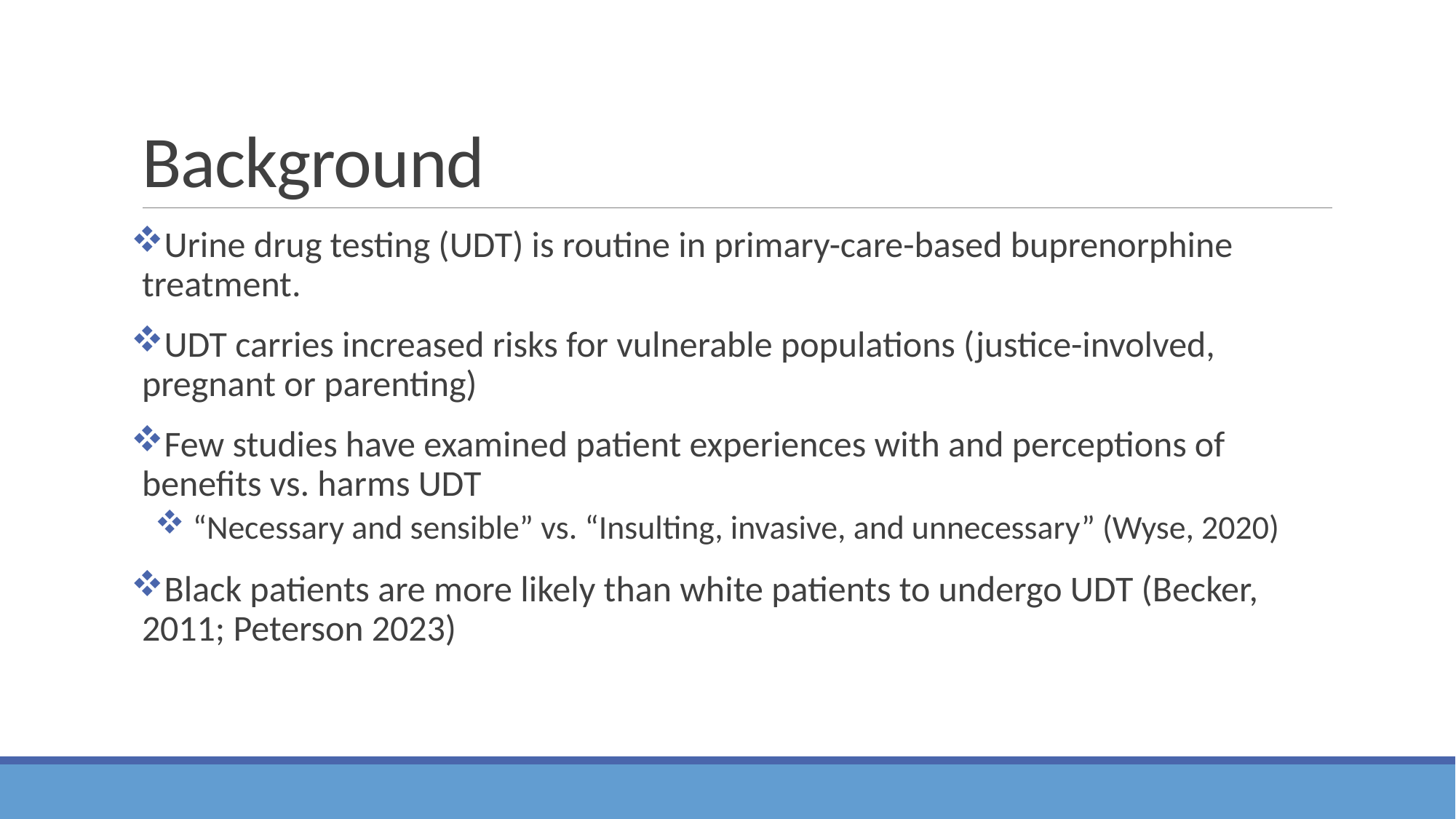

# Background
Urine drug testing (UDT) is routine in primary-care-based buprenorphine treatment.
UDT carries increased risks for vulnerable populations (justice-involved, pregnant or parenting)
Few studies have examined patient experiences with and perceptions of benefits vs. harms UDT
 “Necessary and sensible” vs. “Insulting, invasive, and unnecessary” (Wyse, 2020)
Black patients are more likely than white patients to undergo UDT (Becker, 2011; Peterson 2023)